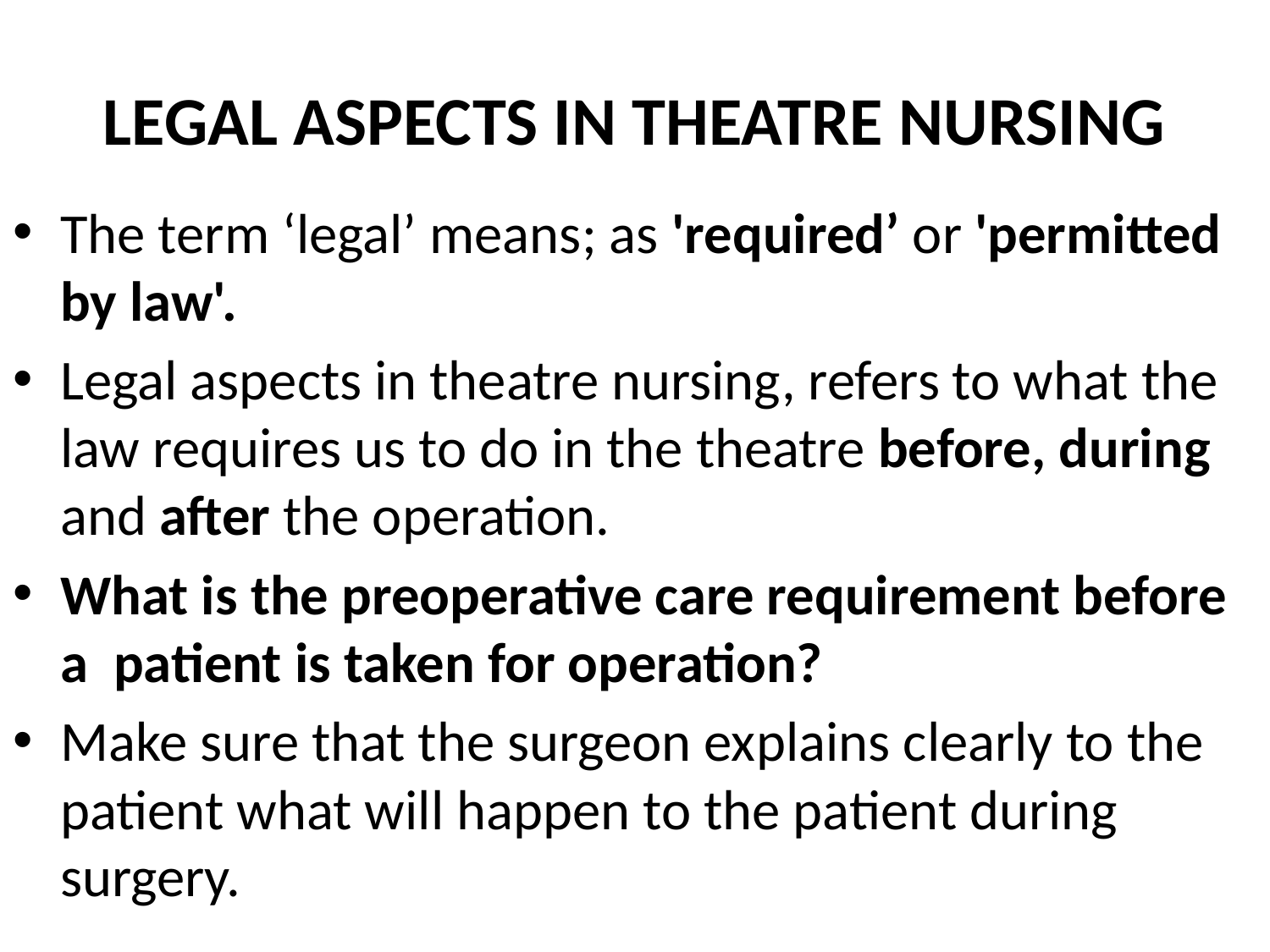

# LEGAL ASPECTS IN THEATRE NURSING
The term ‘legal’ means; as 'required’ or 'permitted by law'.
Legal aspects in theatre nursing, refers to what the law requires us to do in the theatre before, during and after the operation.
What is the preoperative care requirement before a  patient is taken for operation?
Make sure that the surgeon explains clearly to the patient what will happen to the patient during surgery.